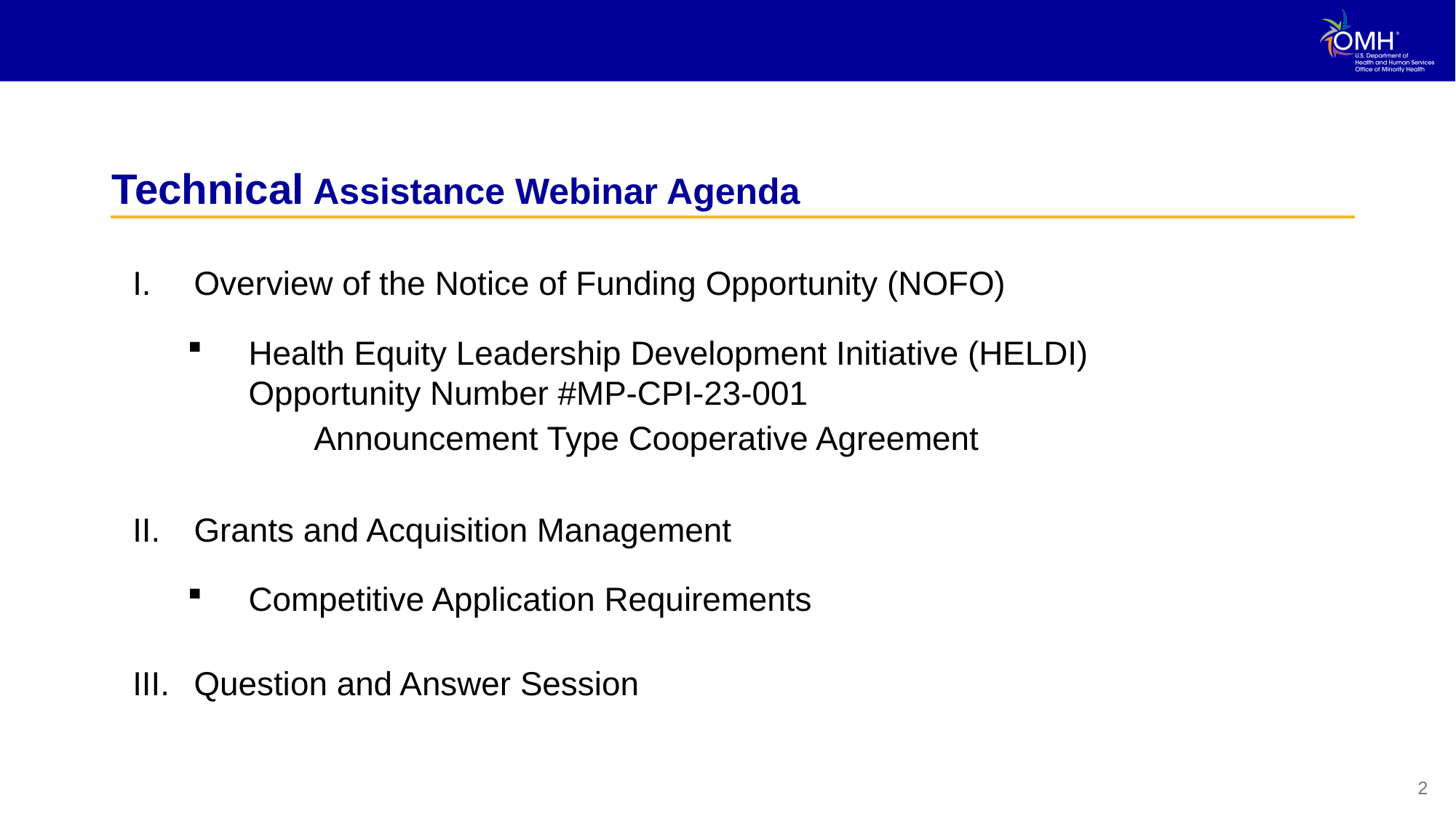

O   F
# Technical Assistance Webinar Agenda
Overview of the Notice of Funding Opportunity (NOFO)

Health Equity Leadership Development Initiative (HELDI)                  Opportunity Number #MP-CPI-23-001
	Announcement Type Cooperative Agreement

Grants and Acquisition Management

Competitive Application Requirements

Question and Answer Session
2